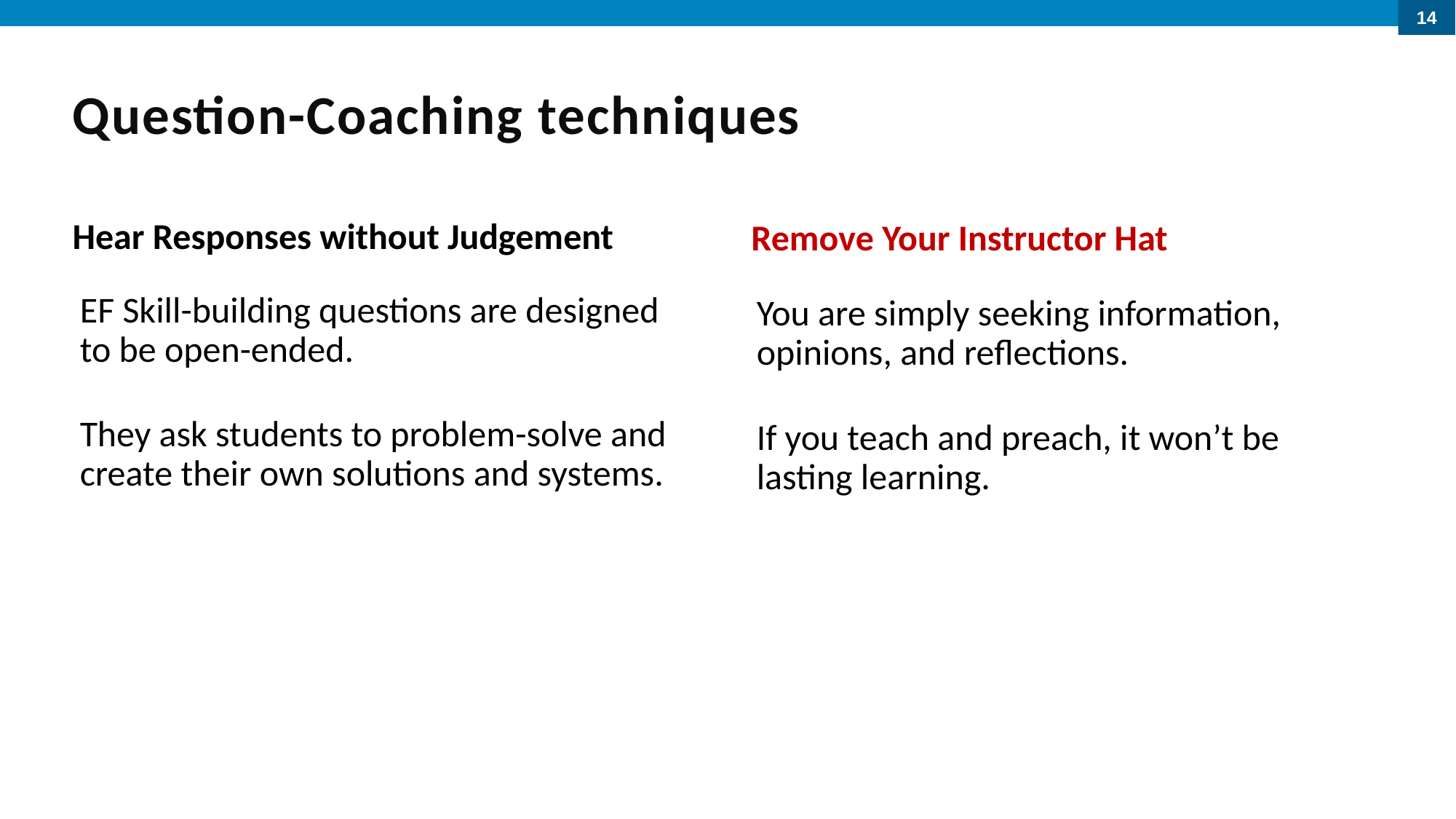

14
# Question-Coaching techniques
Hear Responses without Judgement
Remove Your Instructor Hat
EF Skill-building questions are designed to be open-ended.
They ask students to problem-solve and create their own solutions and systems.
You are simply seeking information, opinions, and reflections.
If you teach and preach, it won’t be lasting learning.